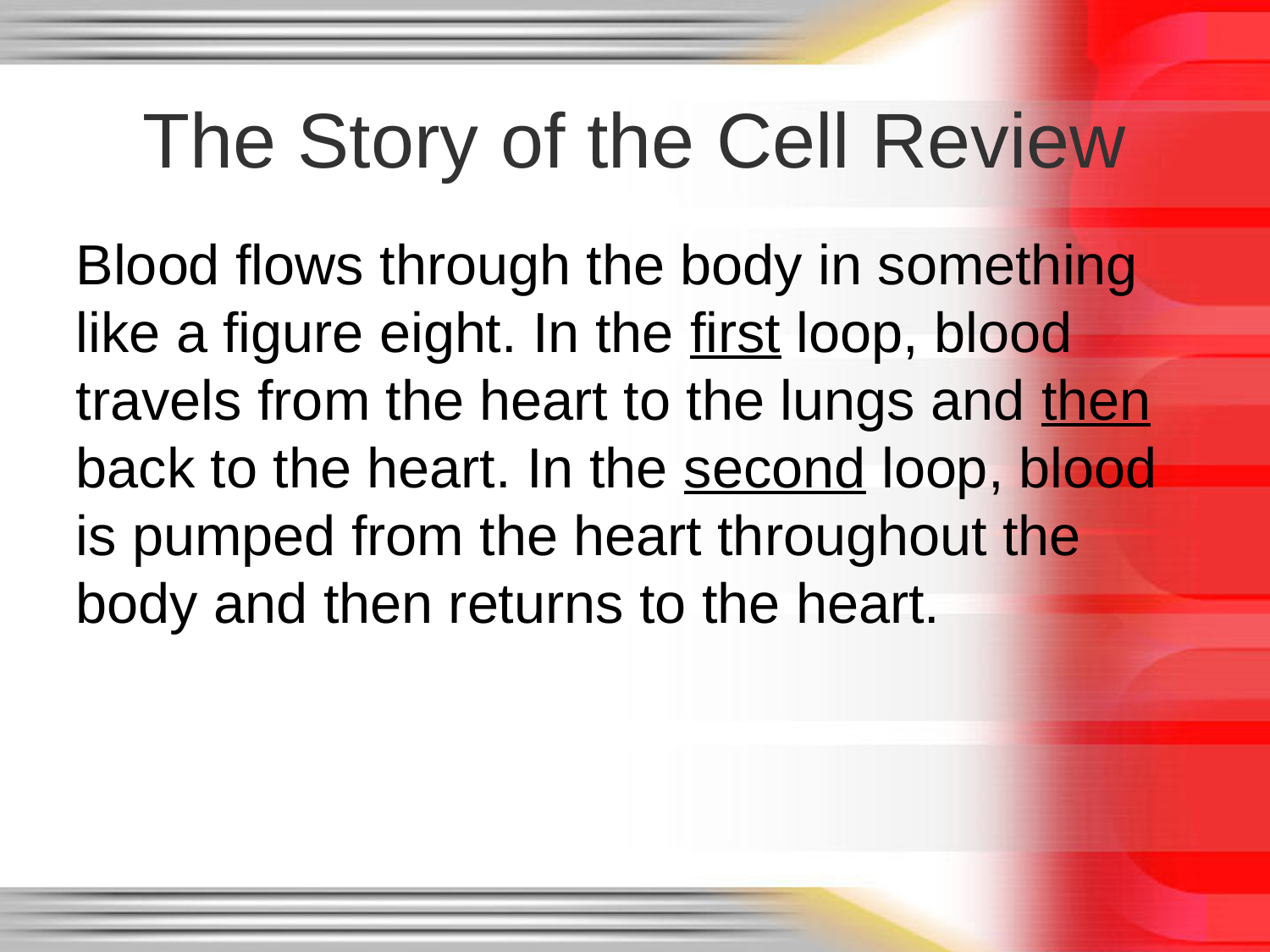

# The Story of the Cell Review
Blood flows through the body in something like a figure eight. In the first loop, blood travels from the heart to the lungs and then back to the heart. In the second loop, blood is pumped from the heart throughout the body and then returns to the heart.